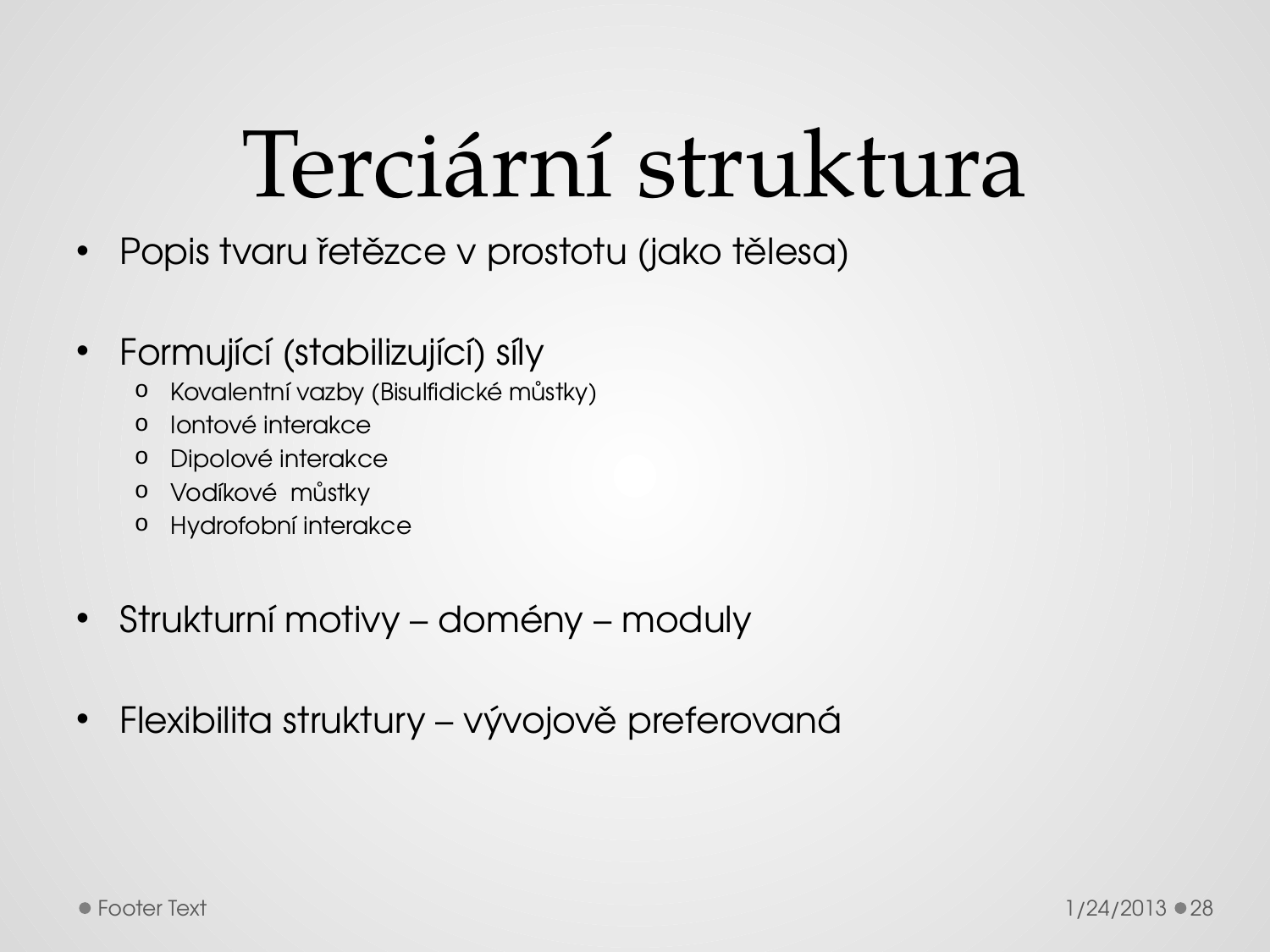

# Terciární struktura
Popis tvaru řetězce v prostotu (jako tělesa)

Formující (stabilizující) síly
Kovalentní vazby (Bisulfidické můstky)
Iontové interakce
Dipolové interakce
Vodíkové  můstky
Hydrofobní interakce

Strukturní motivy – domény – moduly

Flexibilita struktury – vývojově preferovaná

Footer Text
1/24/2013
28